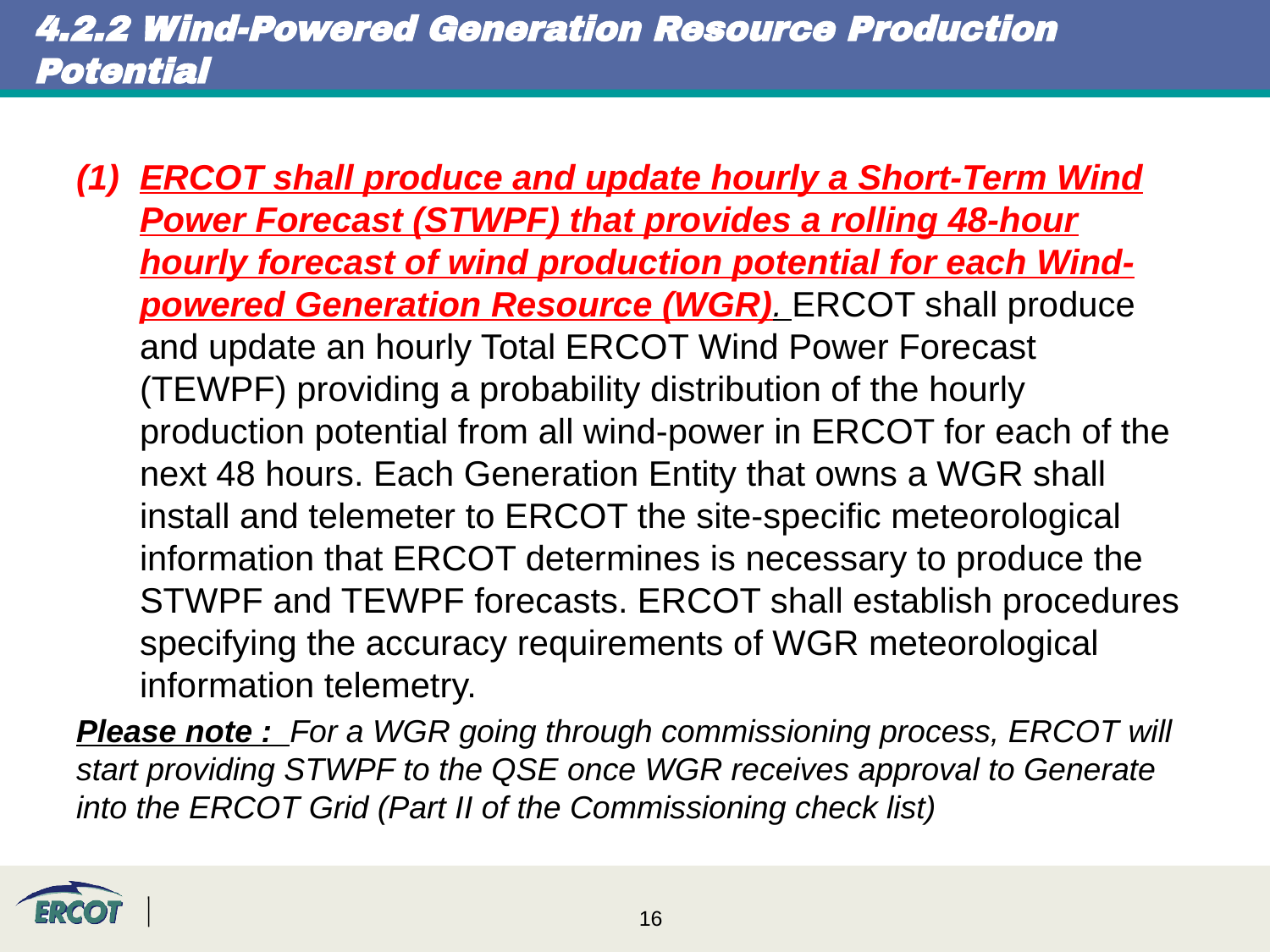

# 4.2.2 Wind-Powered Generation Resource Production Potential
ERCOT shall produce and update hourly a Short-Term Wind Power Forecast (STWPF) that provides a rolling 48-hour hourly forecast of wind production potential for each Wind-powered Generation Resource (WGR). ERCOT shall produce and update an hourly Total ERCOT Wind Power Forecast (TEWPF) providing a probability distribution of the hourly production potential from all wind-power in ERCOT for each of the next 48 hours. Each Generation Entity that owns a WGR shall install and telemeter to ERCOT the site-specific meteorological information that ERCOT determines is necessary to produce the STWPF and TEWPF forecasts. ERCOT shall establish procedures specifying the accuracy requirements of WGR meteorological information telemetry.
Please note :  For a WGR going through commissioning process, ERCOT will start providing STWPF to the QSE once WGR receives approval to Generate into the ERCOT Grid (Part II of the Commissioning check list)